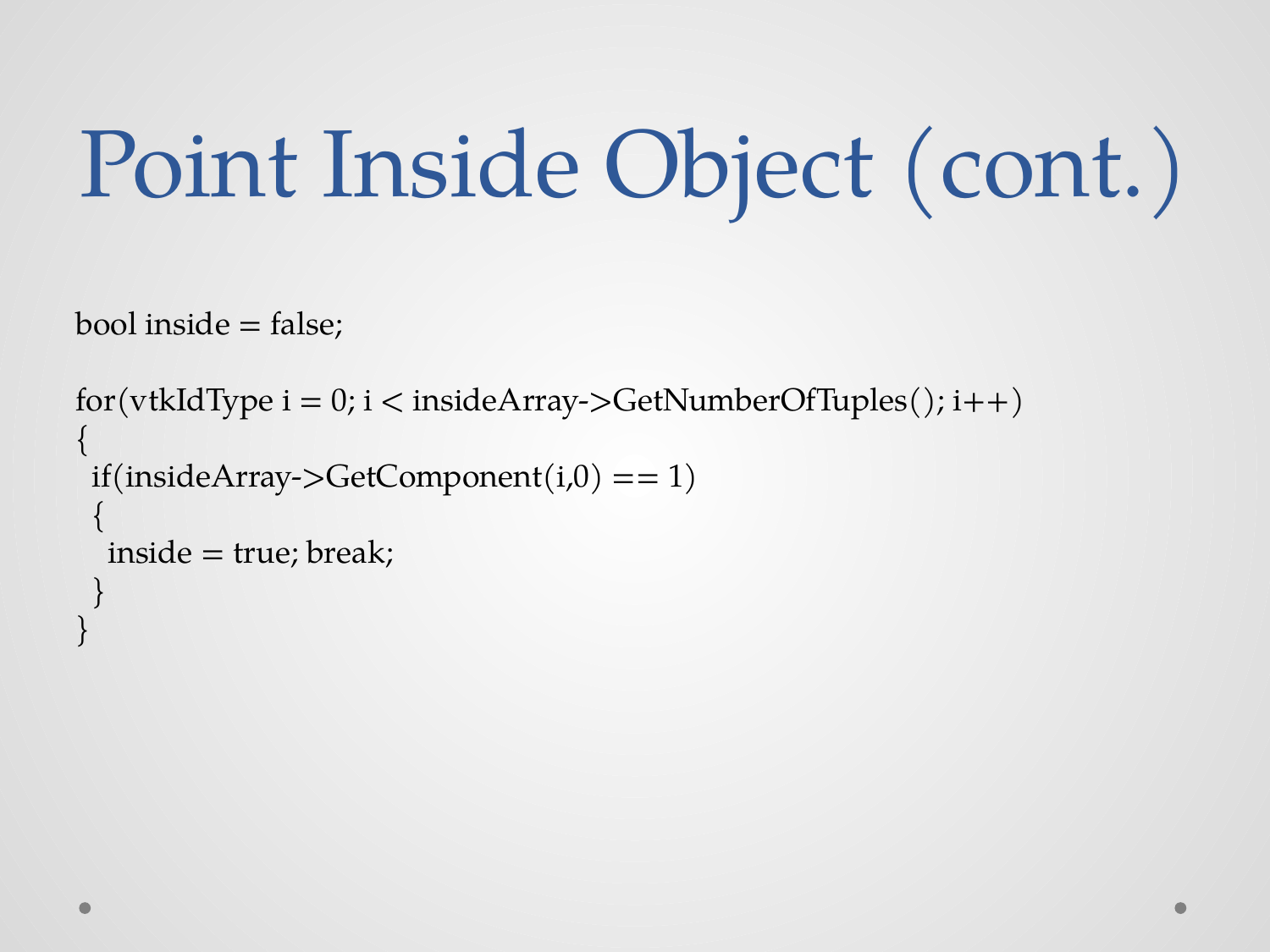

# Point Inside Object (cont.)
bool inside = false;

for(vtkIdType i = 0; i < insideArray->GetNumberOfTuples(); i++)
{
  if(insideArray->GetComponent(i,0) == 1)
  {
    inside = true; break;
  }
}